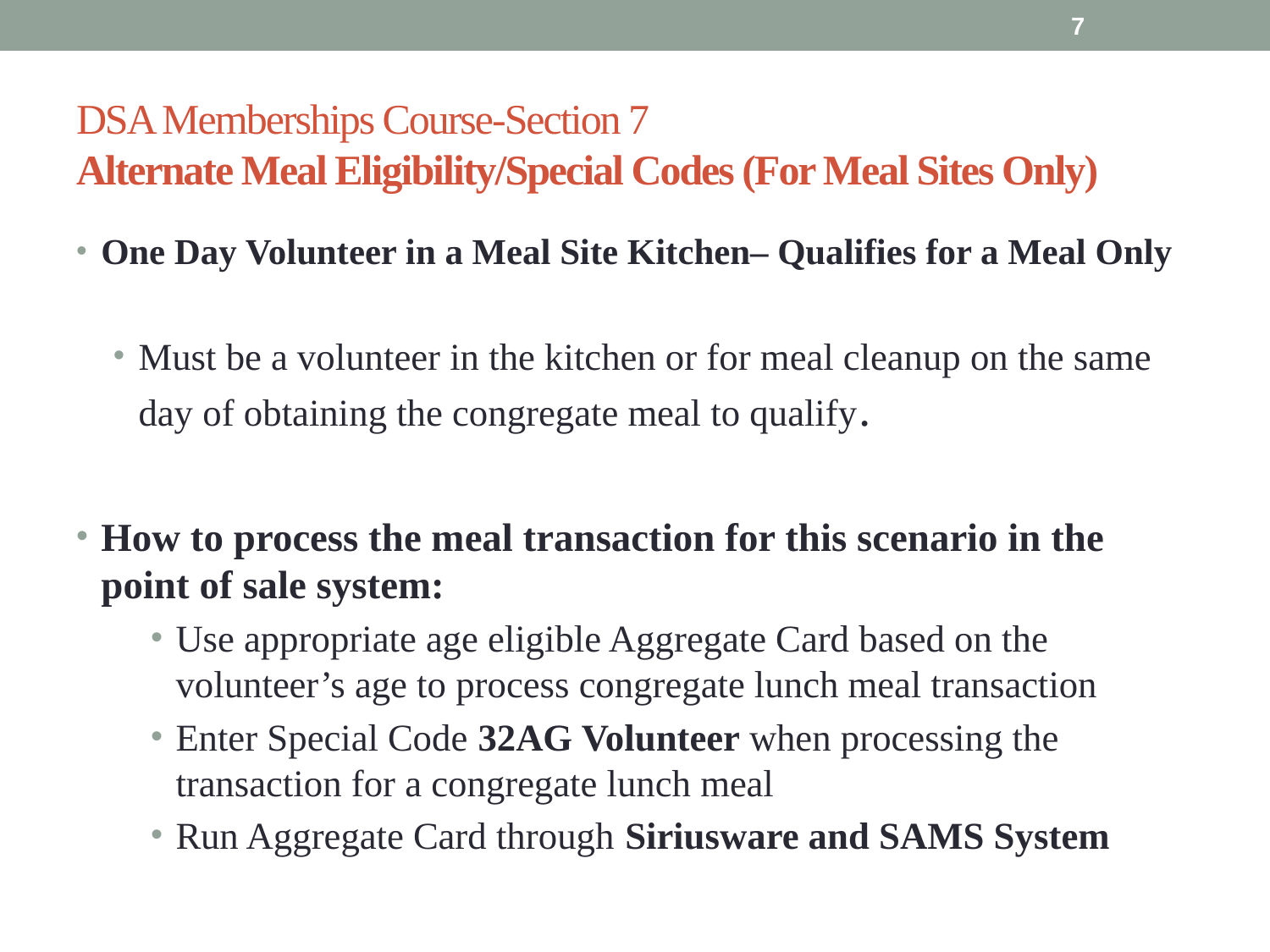

7
# DSA Memberships Course-Section 7 Alternate Meal Eligibility/Special Codes (For Meal Sites Only)
One Day Volunteer in a Meal Site Kitchen– Qualifies for a Meal Only

Must be a volunteer in the kitchen or for meal cleanup on the same day of obtaining the congregate meal to qualify.

How to process the meal transaction for this scenario in the point of sale system:
Use appropriate age eligible Aggregate Card based on the volunteer’s age to process congregate lunch meal transaction
Enter Special Code 32AG Volunteer when processing the transaction for a congregate lunch meal
Run Aggregate Card through Siriusware and SAMS System